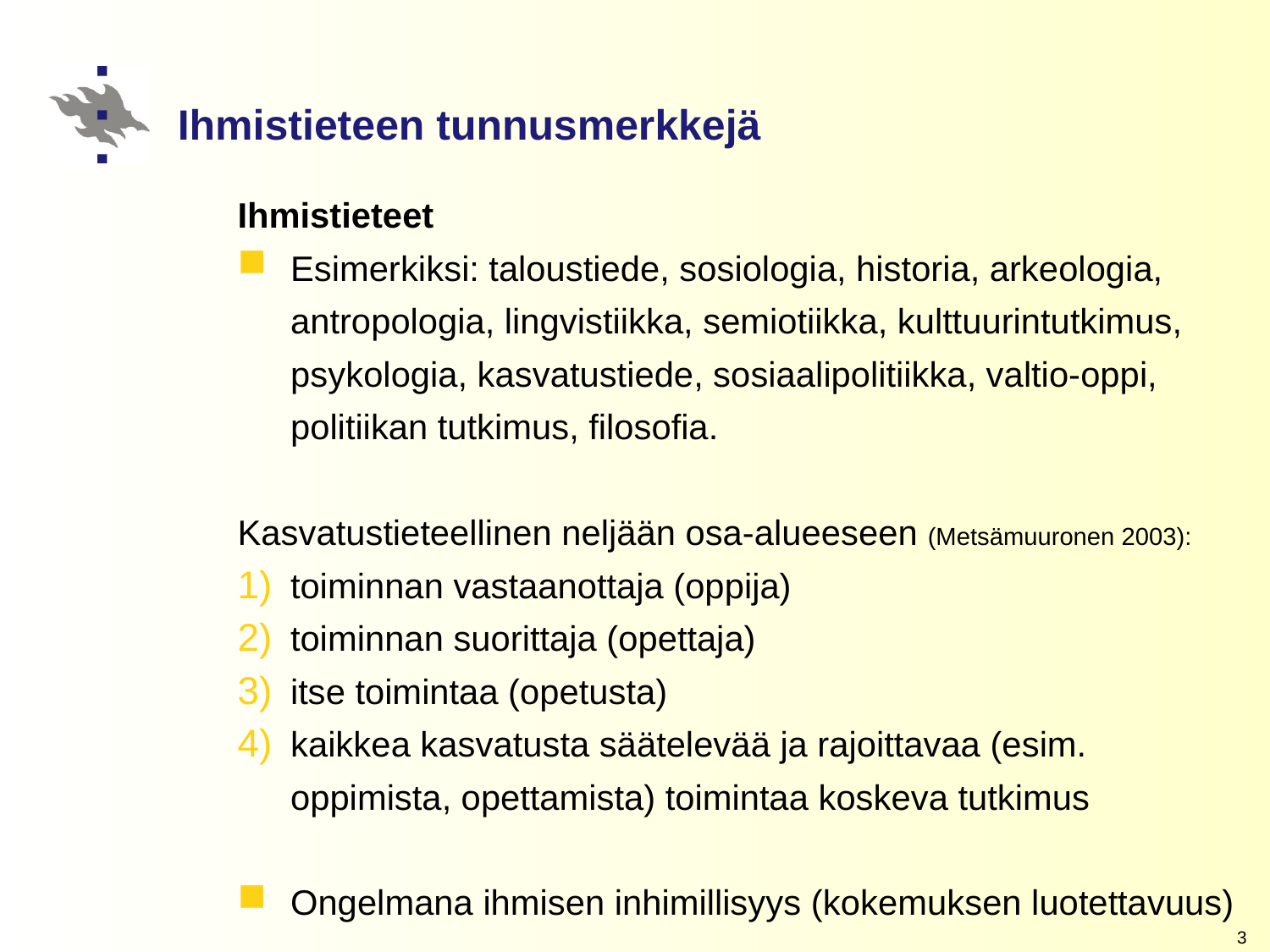

# Ihmistieteen tunnusmerkkejä
Ihmistieteet
Esimerkiksi: taloustiede, sosiologia, historia, arkeologia, antropologia, lingvistiikka, semiotiikka, kulttuurintutkimus, psykologia, kasvatustiede, sosiaalipolitiikka, valtio-oppi, politiikan tutkimus, filosofia.

Kasvatustieteellinen neljään osa-alueeseen (Metsämuuronen 2003):
toiminnan vastaanottaja (oppija)
toiminnan suorittaja (opettaja)
itse toimintaa (opetusta)
kaikkea kasvatusta säätelevää ja rajoittavaa (esim. oppimista, opettamista) toimintaa koskeva tutkimus

Ongelmana ihmisen inhimillisyys (kokemuksen luotettavuus)
3